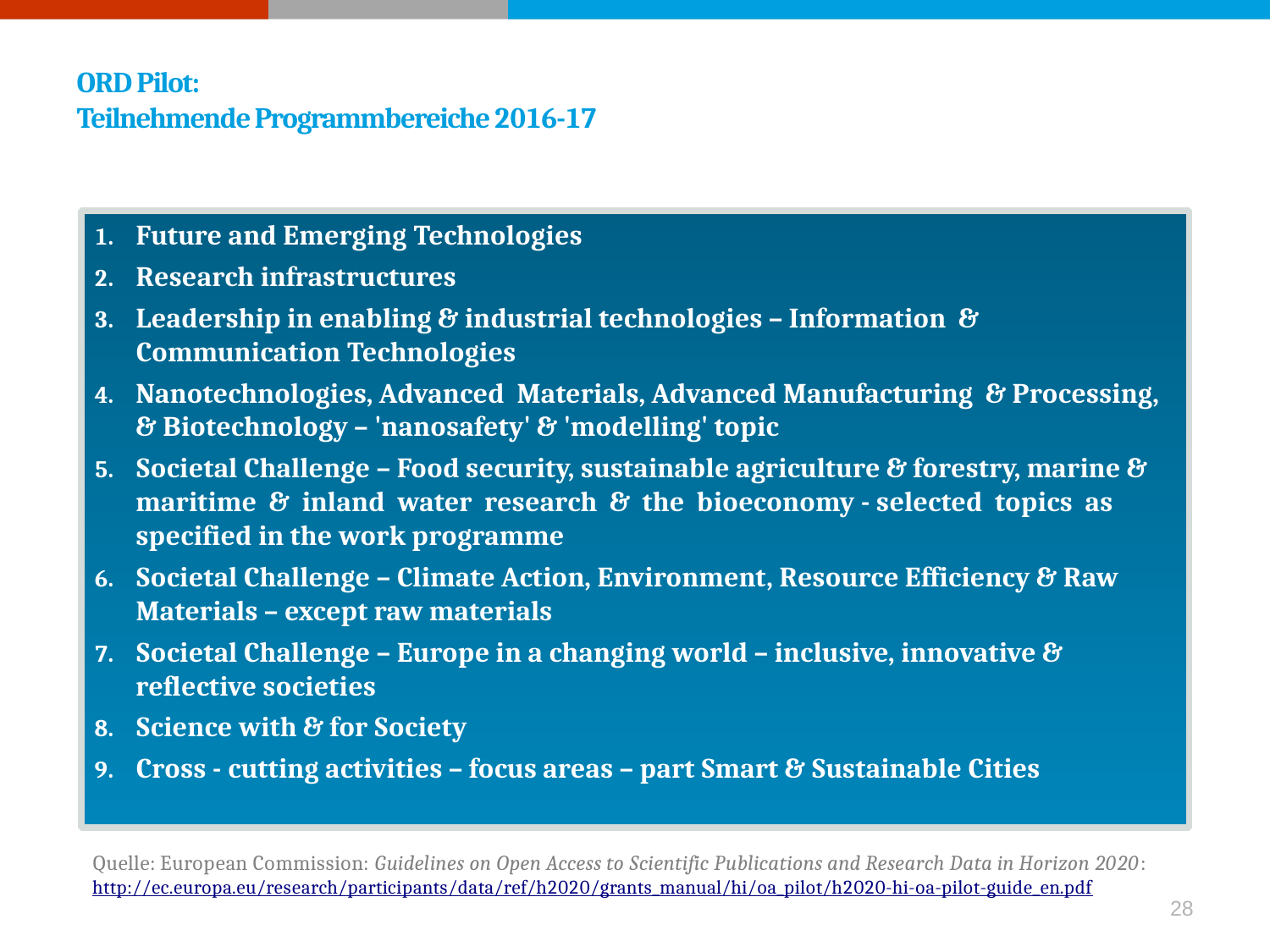

ORD Pilot:
Teilnehmende Programmbereiche 2016-17

Future and Emerging Technologies
Research infrastructures
Leadership in enabling & industrial technologies – Information  & Communication Technologies
Nanotechnologies, Advanced  Materials, Advanced Manufacturing  & Processing, & Biotechnology – 'nanosafety' & 'modelling' topic
Societal Challenge – Food security, sustainable agriculture & forestry, marine &  maritime  &  inland  water  research  &  the  bioeconomy - selected  topics  as specified in the work programme
Societal Challenge – Climate Action, Environment, Resource Efficiency & Raw Materials – except raw materials
Societal Challenge – Europe in a changing world – inclusive, innovative & reflective societies
Science with & for Society
Cross - cutting activities – focus areas – part Smart & Sustainable Cities
Quelle: European Commission: Guidelines on Open Access to Scientific Publications and Research Data in Horizon 2020: http://ec.europa.eu/research/participants/data/ref/h2020/grants_manual/hi/oa_pilot/h2020-hi-oa-pilot-guide_en.pdf

28